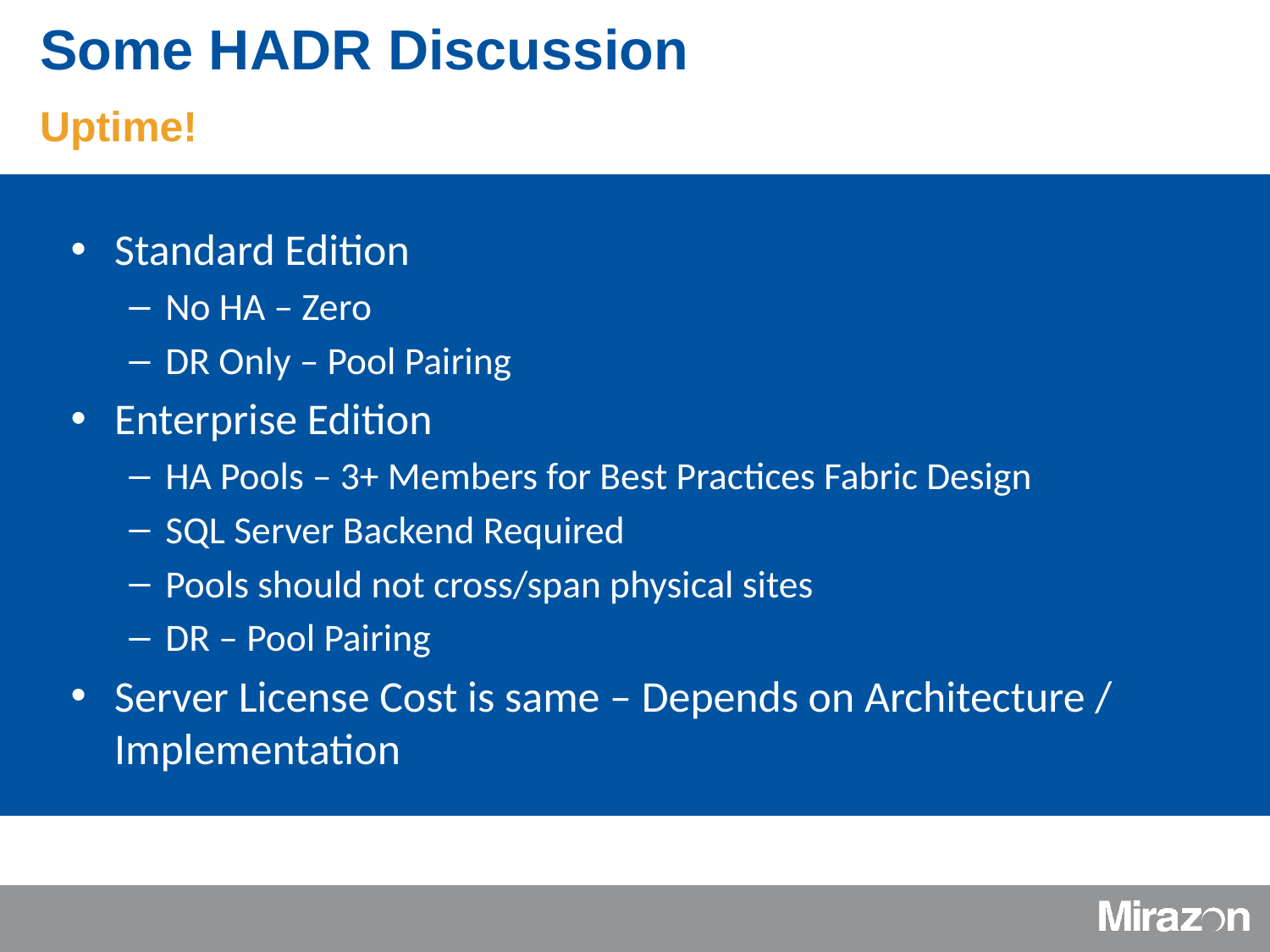

Some HADR Discussion
Uptime!
Standard Edition
No HA – Zero
DR Only – Pool Pairing
Enterprise Edition
HA Pools – 3+ Members for Best Practices Fabric Design
SQL Server Backend Required
Pools should not cross/span physical sites
DR – Pool Pairing
Server License Cost is same – Depends on Architecture / Implementation